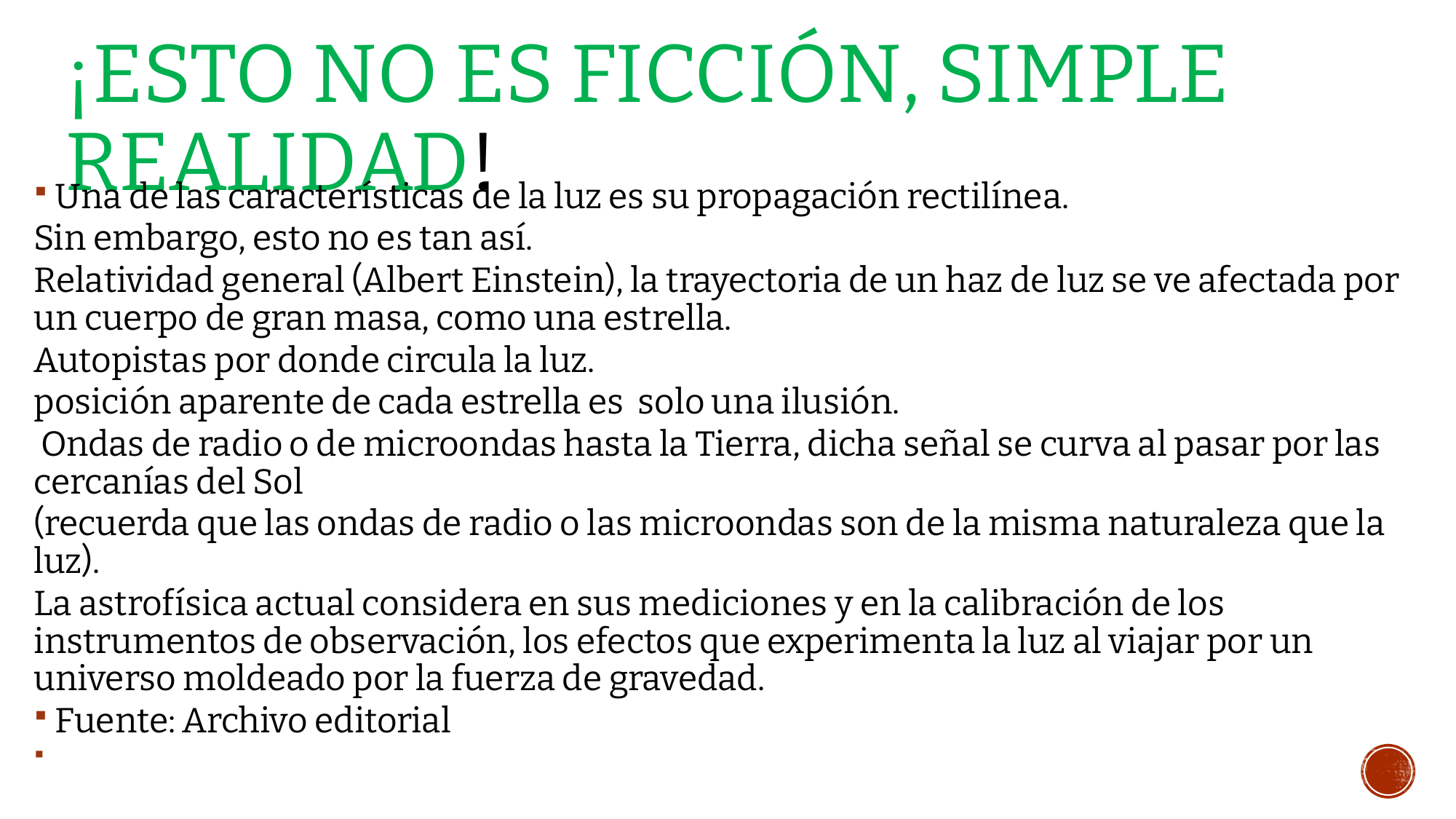

# ¡Esto no es ficción, simple realidad!
Una de las características de la luz es su propagación rectilínea.
Sin embargo, esto no es tan así.
Relatividad general (Albert Einstein), la trayectoria de un haz de luz se ve afectada por un cuerpo de gran masa, como una estrella.
Autopistas por donde circula la luz.
posición aparente de cada estrella es  solo una ilusión.
 Ondas de radio o de microondas hasta la Tierra, dicha señal se curva al pasar por las cercanías del Sol
(recuerda que las ondas de radio o las microondas son de la misma naturaleza que la luz).
La astrofísica actual considera en sus mediciones y en la calibración de los instrumentos de observación, los efectos que experimenta la luz al viajar por un universo moldeado por la fuerza de gravedad.
Fuente: Archivo editorial